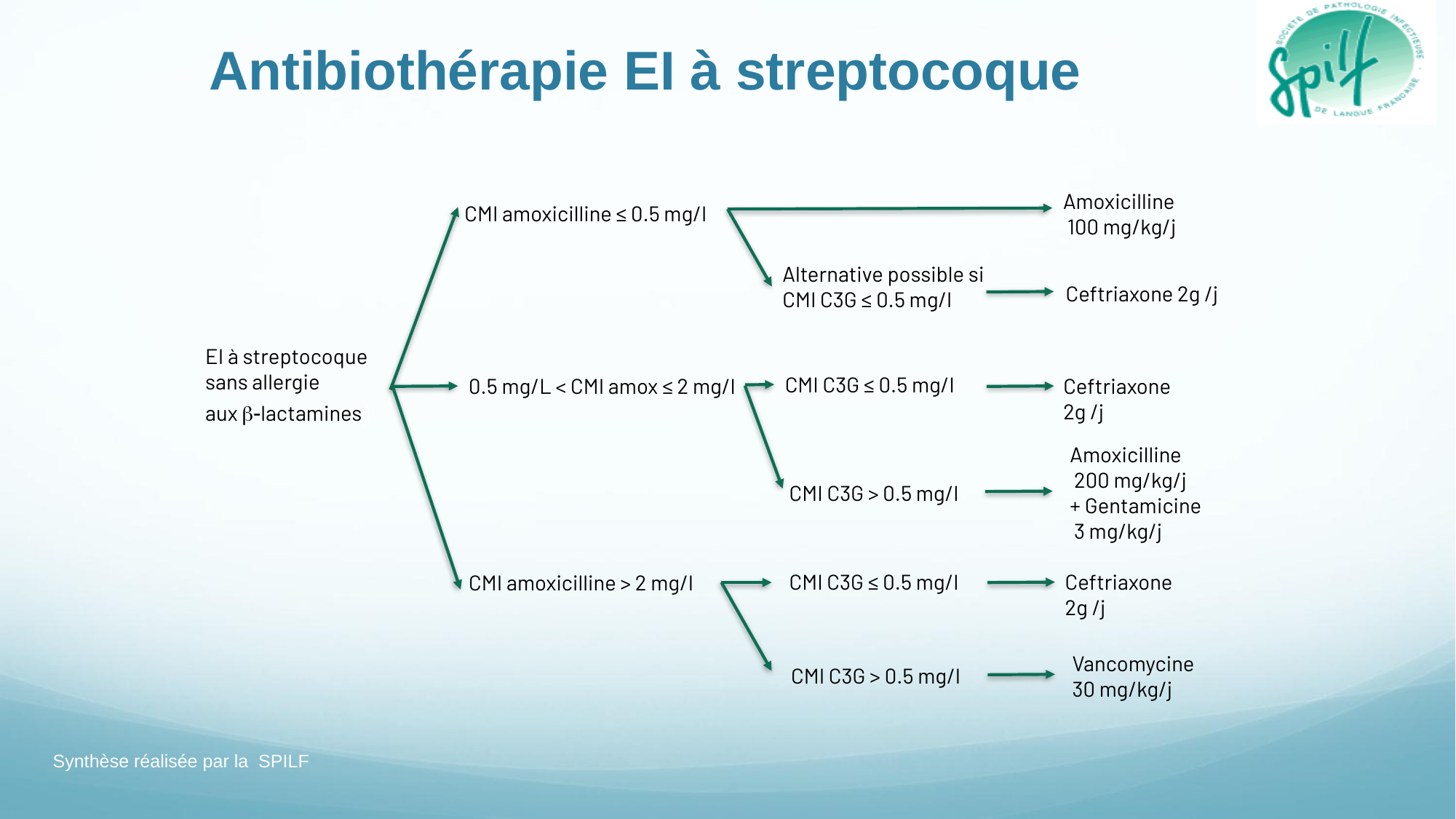

# Antibiothérapie EI à streptocoque
Amoxicilline
 100 mg/kg/j
CMI amoxicilline ≤ 0.5 mg/l
Alternative possible si
CMI C3G ≤ 0.5 mg/l
Ceftriaxone 2g /j
EI à streptocoque
sans allergie
aux β−lactamines)
CMI C3G ≤ 0.5 mg/l
0.5 mg/L < CMI amox ≤ 2 mg/l
Ceftriaxone 2g /j
Amoxicilline
 200 mg/kg/j
+ Gentamicine
 3 mg/kg/j
CMI C3G > 0.5 mg/l
CMI C3G ≤ 0.5 mg/l
Ceftriaxone 2g /j
CMI amoxicilline > 2 mg/l
 Vancomycine
 30 mg/kg/j
CMI C3G > 0.5 mg/l
Synthèse réalisée par la  SPILF